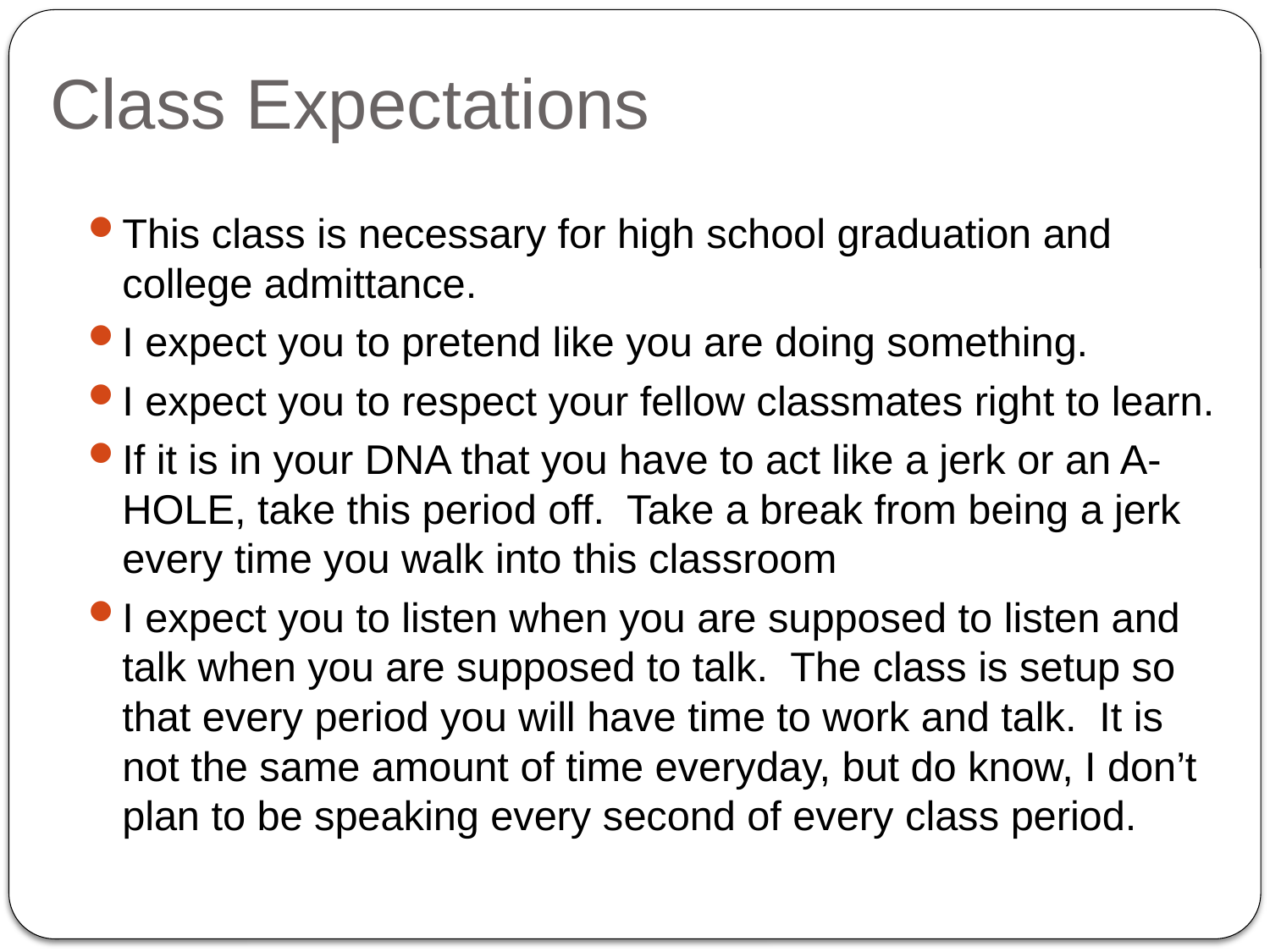

# Class Expectations
This class is necessary for high school graduation and college admittance.
I expect you to pretend like you are doing something.
I expect you to respect your fellow classmates right to learn.
If it is in your DNA that you have to act like a jerk or an A-HOLE, take this period off.  Take a break from being a jerk every time you walk into this classroom
I expect you to listen when you are supposed to listen and talk when you are supposed to talk.  The class is setup so that every period you will have time to work and talk.  It is not the same amount of time everyday, but do know, I don’t plan to be speaking every second of every class period.